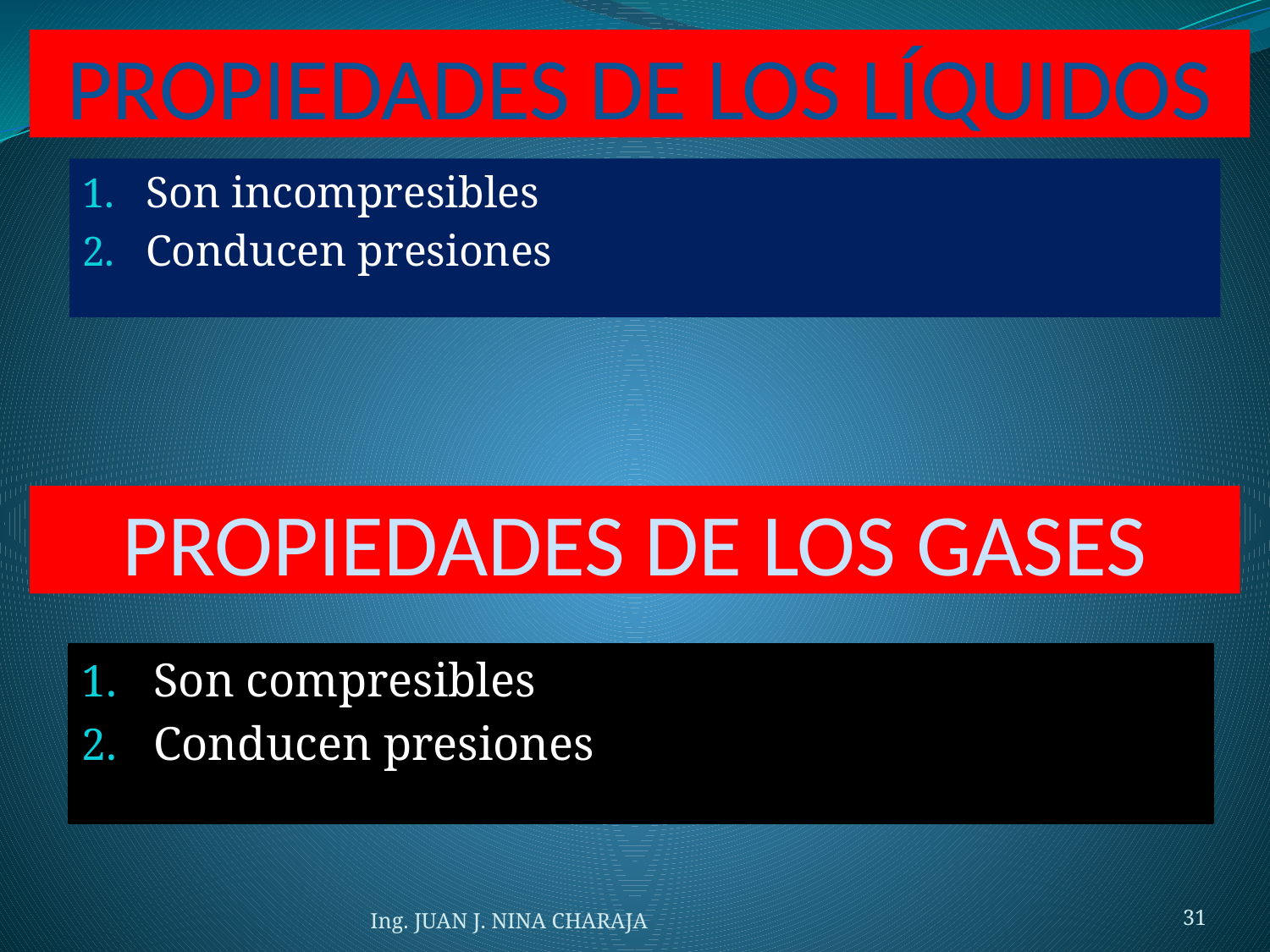

# PROPIEDADES DE LOS LÍQUIDOS
Son incompresibles
Conducen presiones
PROPIEDADES DE LOS GASES
Son compresibles
Conducen presiones

Ing. JUAN J. NINA CHARAJA
31